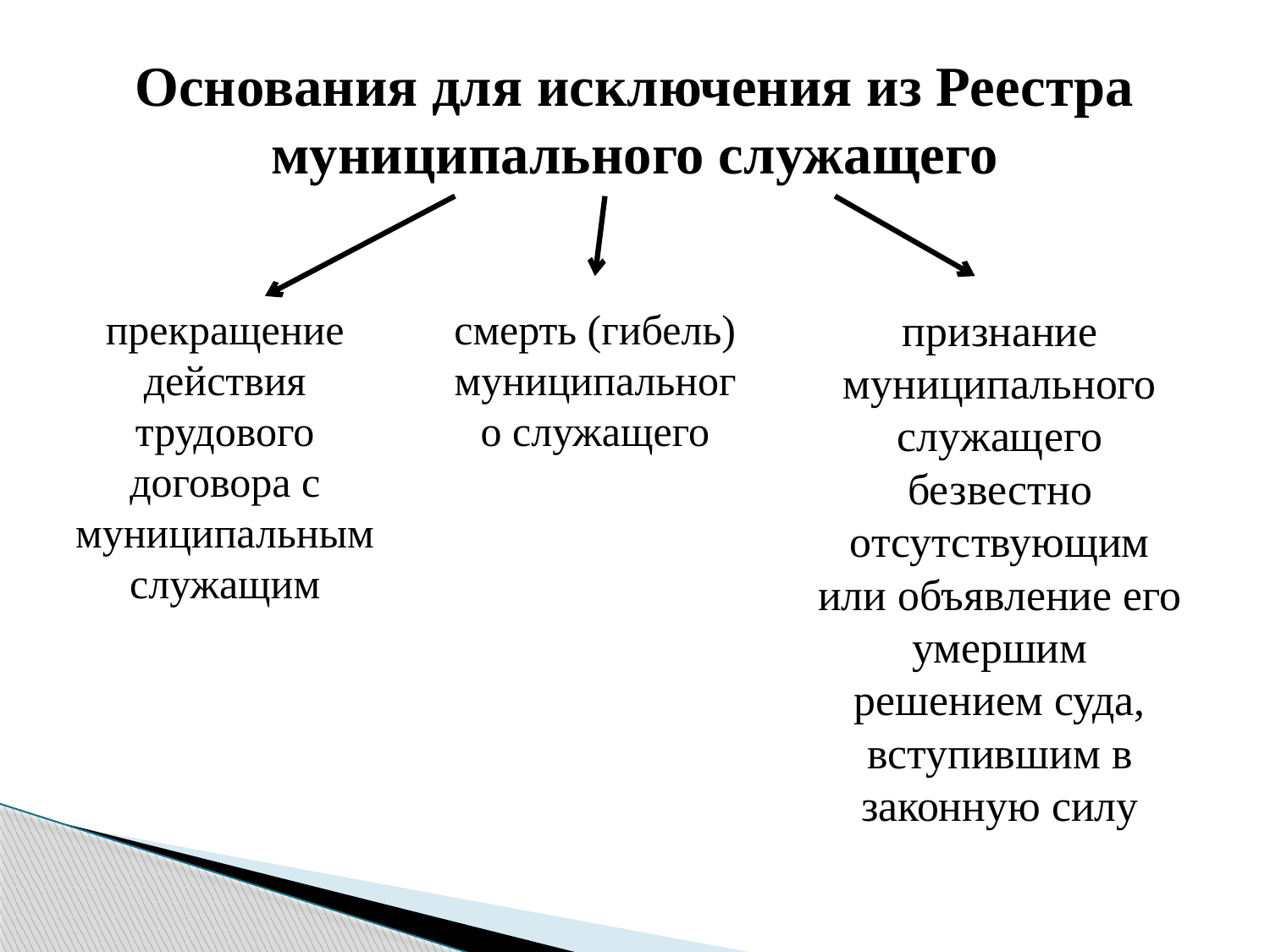

# Основания для исключения из Реестра муниципального служащего
смерть (гибель) муниципального служащего

признание муниципального служащего безвестно отсутствующим или объявление его умершим решением суда, вступившим в законную силу

прекращение действия трудового договора с муниципальным служащим